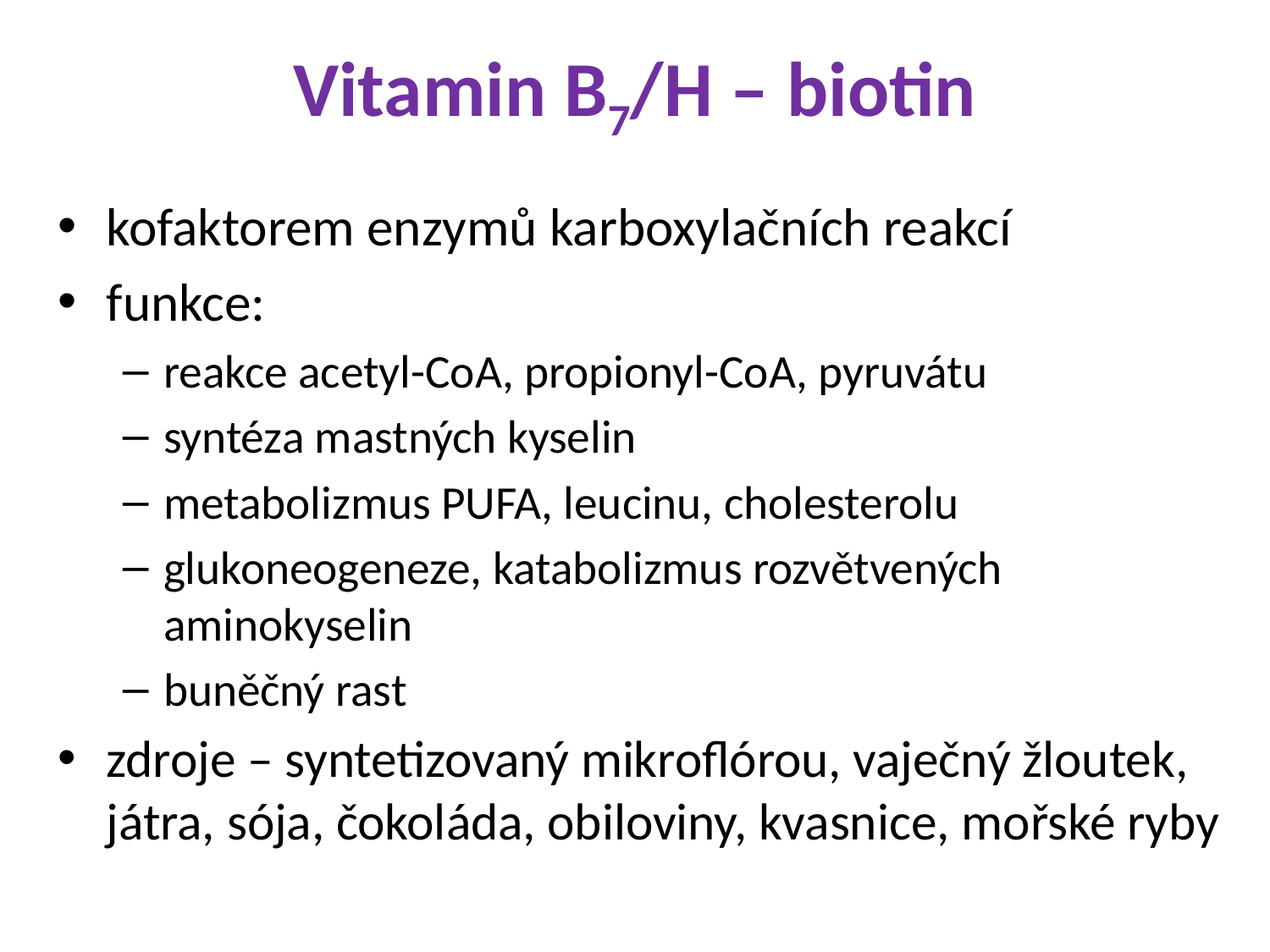

# Vitamin B7/H – biotin
kofaktorem enzymů karboxylačních reakcí
funkce:
reakce acetyl-CoA, propionyl-CoA, pyruvátu
syntéza mastných kyselin
metabolizmus PUFA, leucinu, cholesterolu
glukoneogeneze, katabolizmus rozvětvených aminokyselin
buněčný rast
zdroje – syntetizovaný mikroflórou, vaječný žloutek, játra, sója, čokoláda, obiloviny, kvasnice, mořské ryby